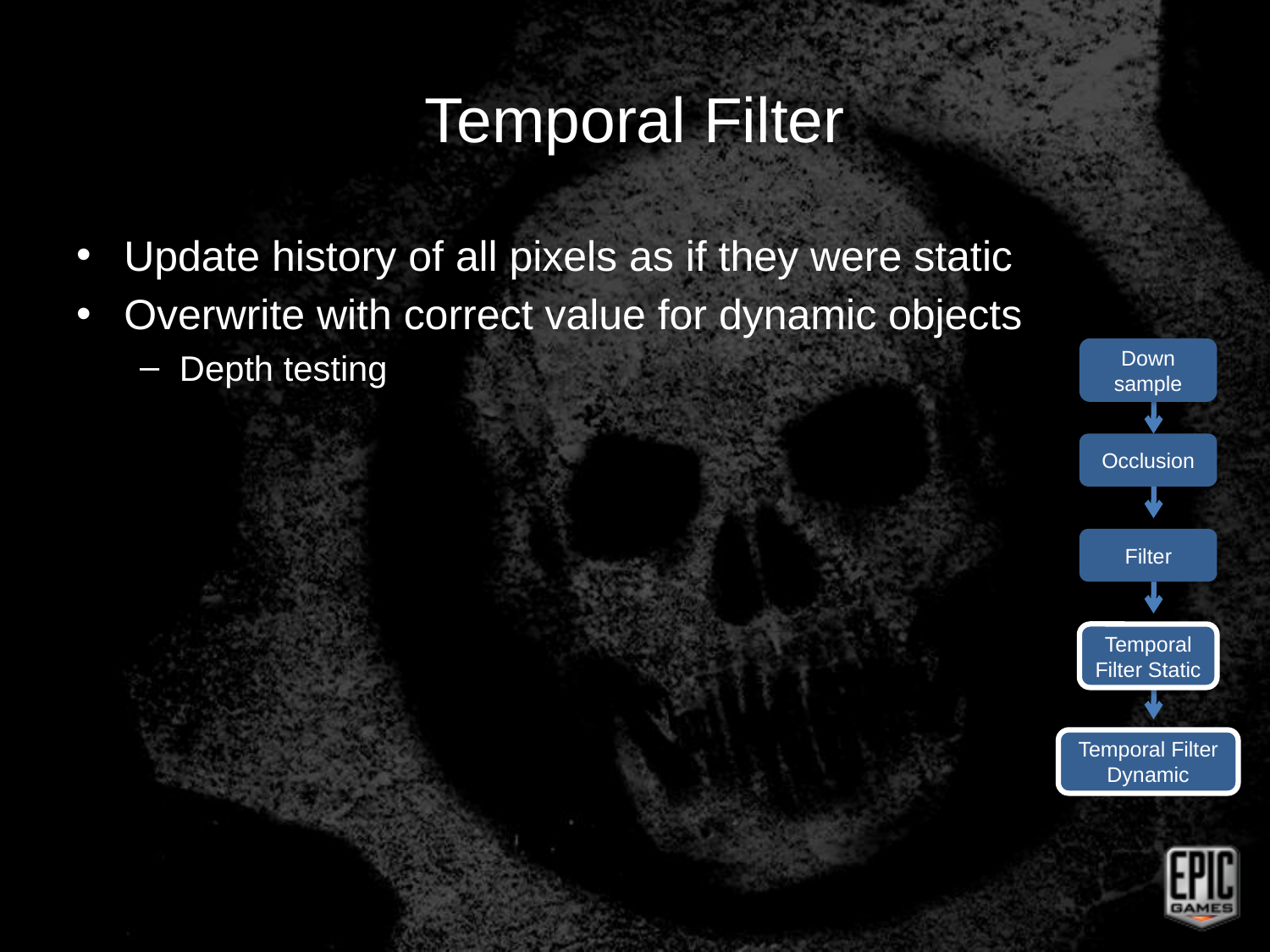

# Temporal Filter
Update history of all pixels as if they were static
Overwrite with correct value for dynamic objects
Depth testing

Down sample
Occlusion
Filter
Temporal Filter Static
Temporal Filter Dynamic